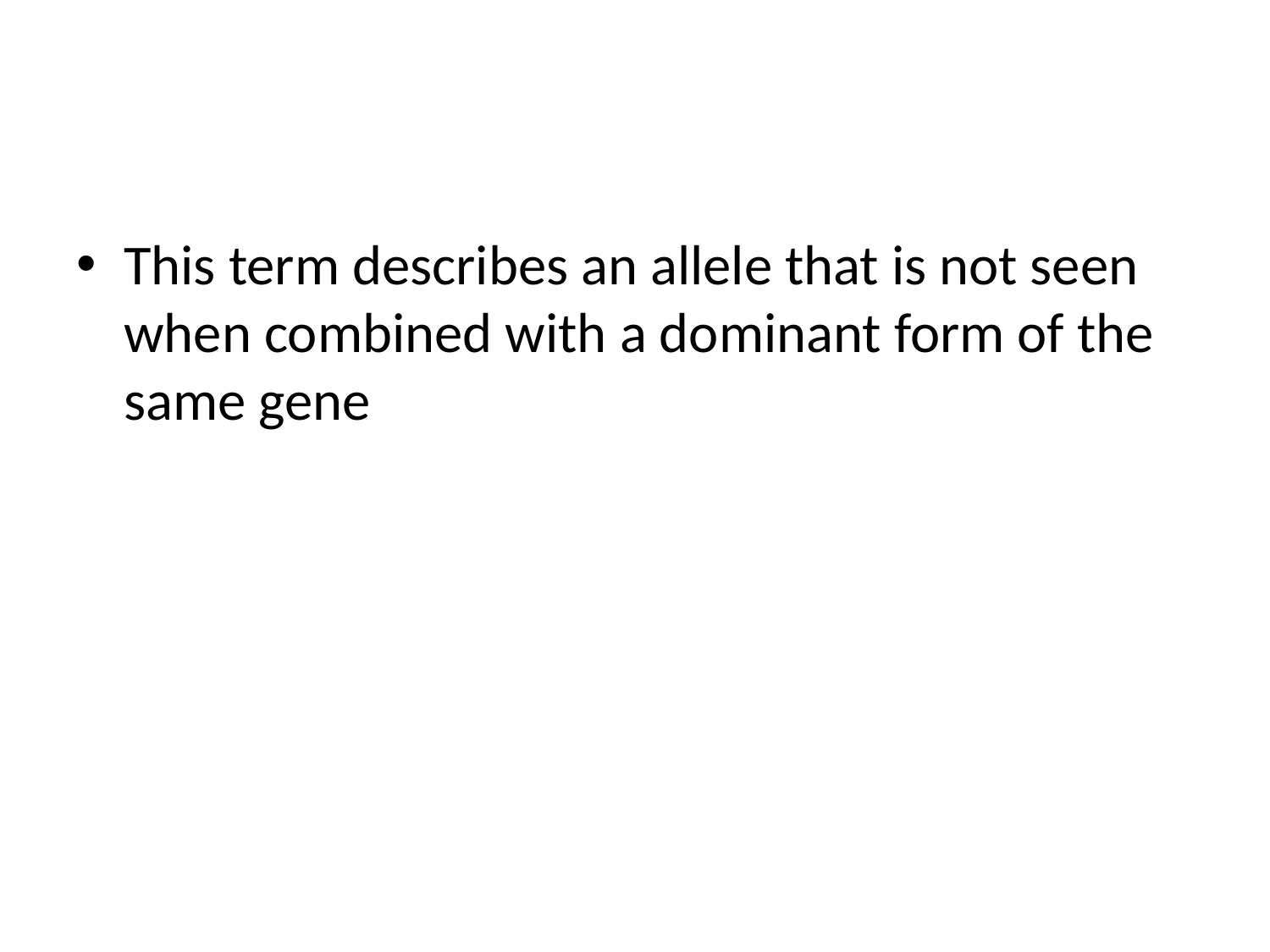

#
This term describes an allele that is not seen when combined with a dominant form of the same gene